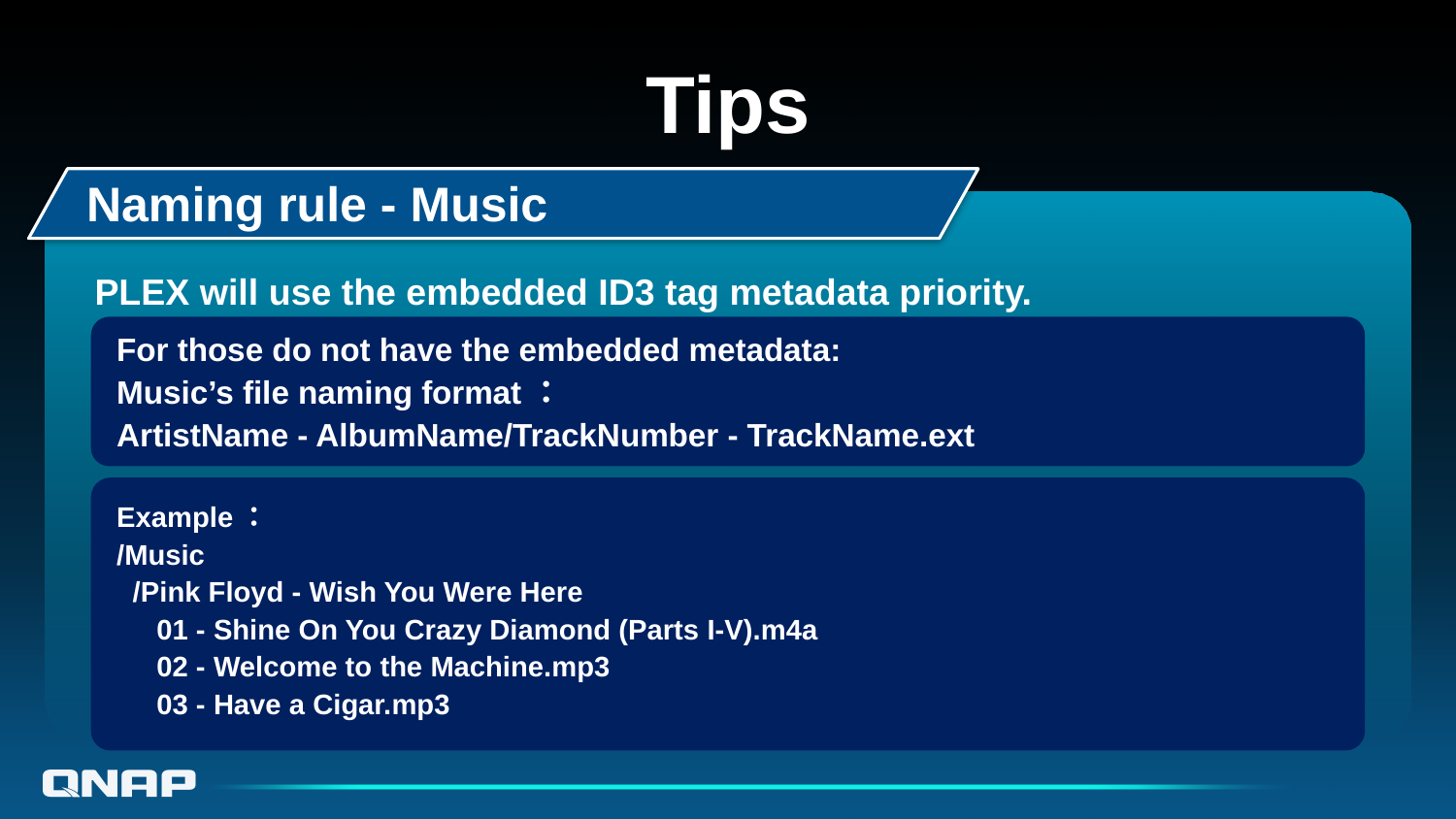

# Tips

Naming rule - Music
PLEX will use the embedded ID3 tag metadata priority.

For those do not have the embedded metadata:
Music’s file naming format：
ArtistName - AlbumName/TrackNumber - TrackName.ext

Example：
/Music
  /Pink Floyd - Wish You Were Here
     01 - Shine On You Crazy Diamond (Parts I-V).m4a
     02 - Welcome to the Machine.mp3
     03 - Have a Cigar.mp3